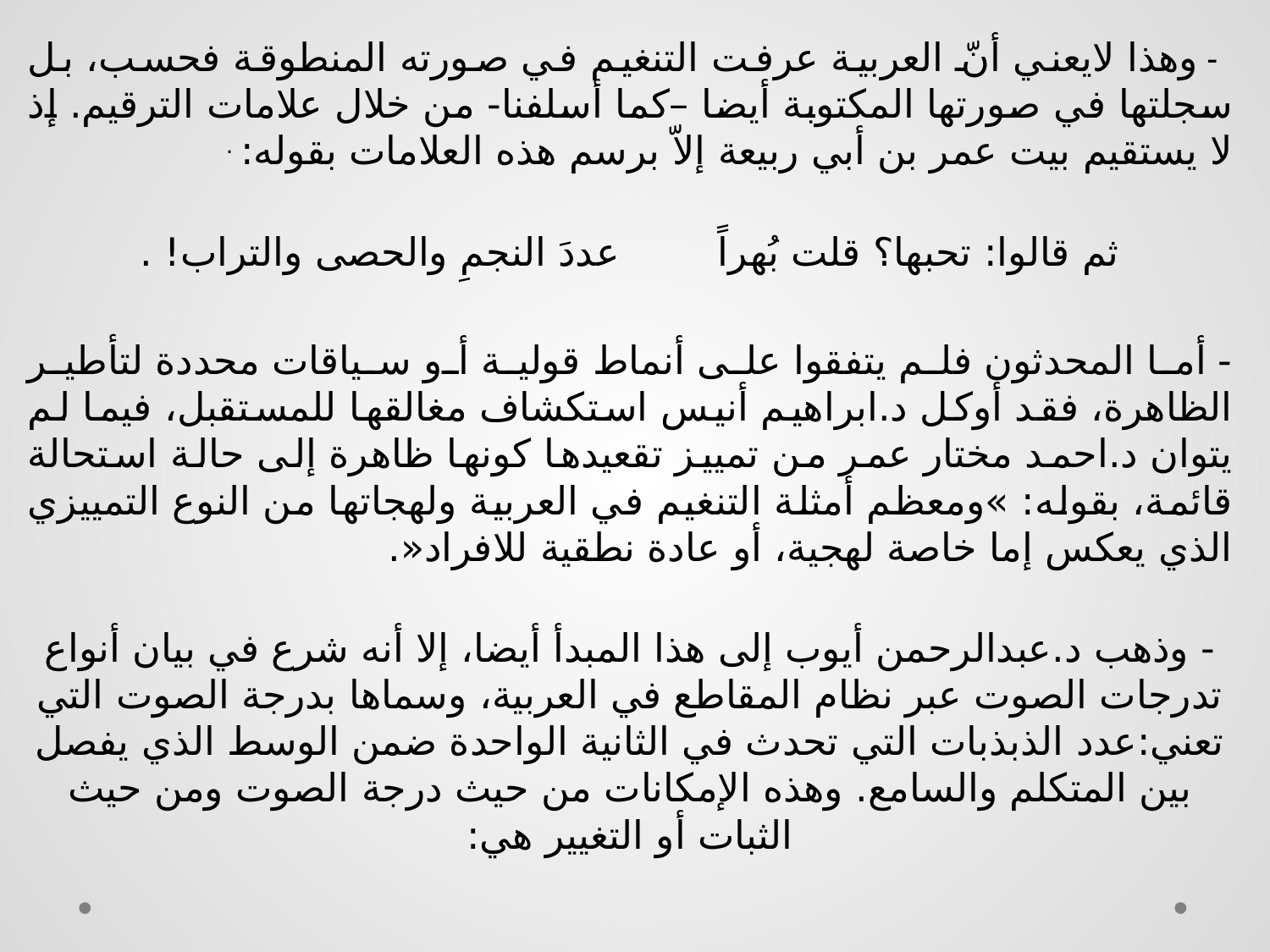

- وهذا لايعني أنّ العربية عرفت التنغيم في صورته المنطوقة فحسب، بل سجلتها في صورتها المكتوبة أيضا –كما أسلفنا- من خلال علامات الترقيم. إذ لا يستقيم بيت عمر بن أبي ربيعة إلاّ برسم هذه العلامات بقوله: .

ثم قالوا: تحبها؟ قلت بُهراً        عددَ النجمِ والحصى والتراب! .

- أما المحدثون فلم يتفقوا على أنماط قولية أو سياقات محددة لتأطير الظاهرة، فقد أوكل د.ابراهيم أنيس استكشاف مغالقها للمستقبل، فيما لم يتوان د.احمد مختار عمر من تمييز تقعيدها كونها ظاهرة إلى حالة استحالة قائمة، بقوله: »ومعظم أمثلة التنغيم في العربية ولهجاتها من النوع التمييزي الذي يعكس إما خاصة لهجية، أو عادة نطقية للافراد«.

- وذهب د.عبدالرحمن أيوب إلى هذا المبدأ أيضا، إلا أنه شرع في بيان أنواع تدرجات الصوت عبر نظام المقاطع في العربية، وسماها بدرجة الصوت التي تعني:عدد الذبذبات التي تحدث في الثانية الواحدة ضمن الوسط الذي يفصل بين المتكلم والسامع. وهذه الإمكانات من حيث درجة الصوت ومن حيث الثبات أو التغيير هي: